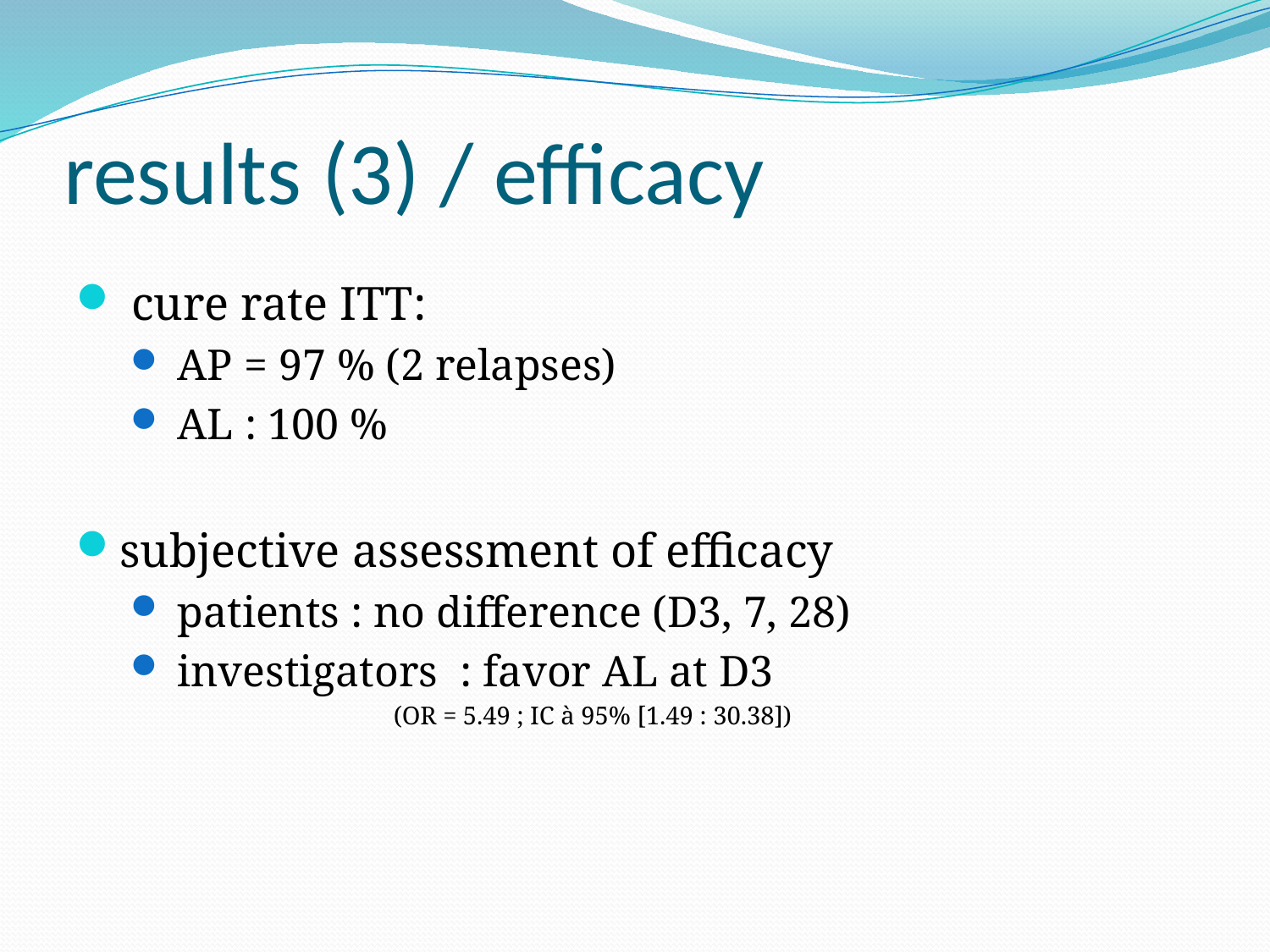

# results (3) / efficacy
 cure rate ITT:
 AP = 97 % (2 relapses)
 AL : 100 %

subjective assessment of efficacy
 patients : no difference (D3, 7, 28)
 investigators  : favor AL at D3
(OR = 5.49 ; IC à 95% [1.49 : 30.38])